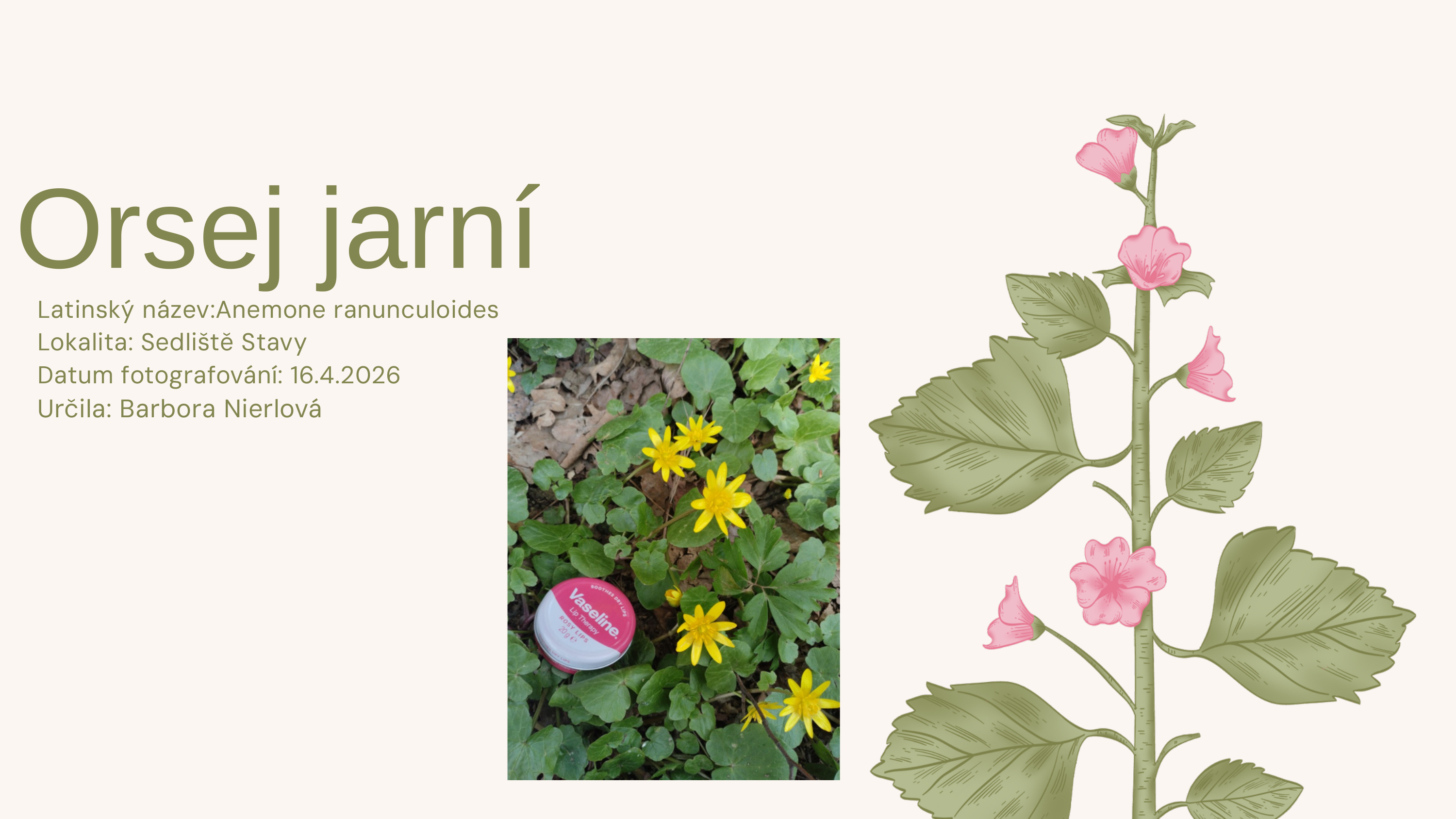

Orsej jarní
Latinský název:Anemone ranunculoides
Lokalita: Sedliště Stavy
Datum fotografování: 16.4.2026
Určila: Barbora Nierlová